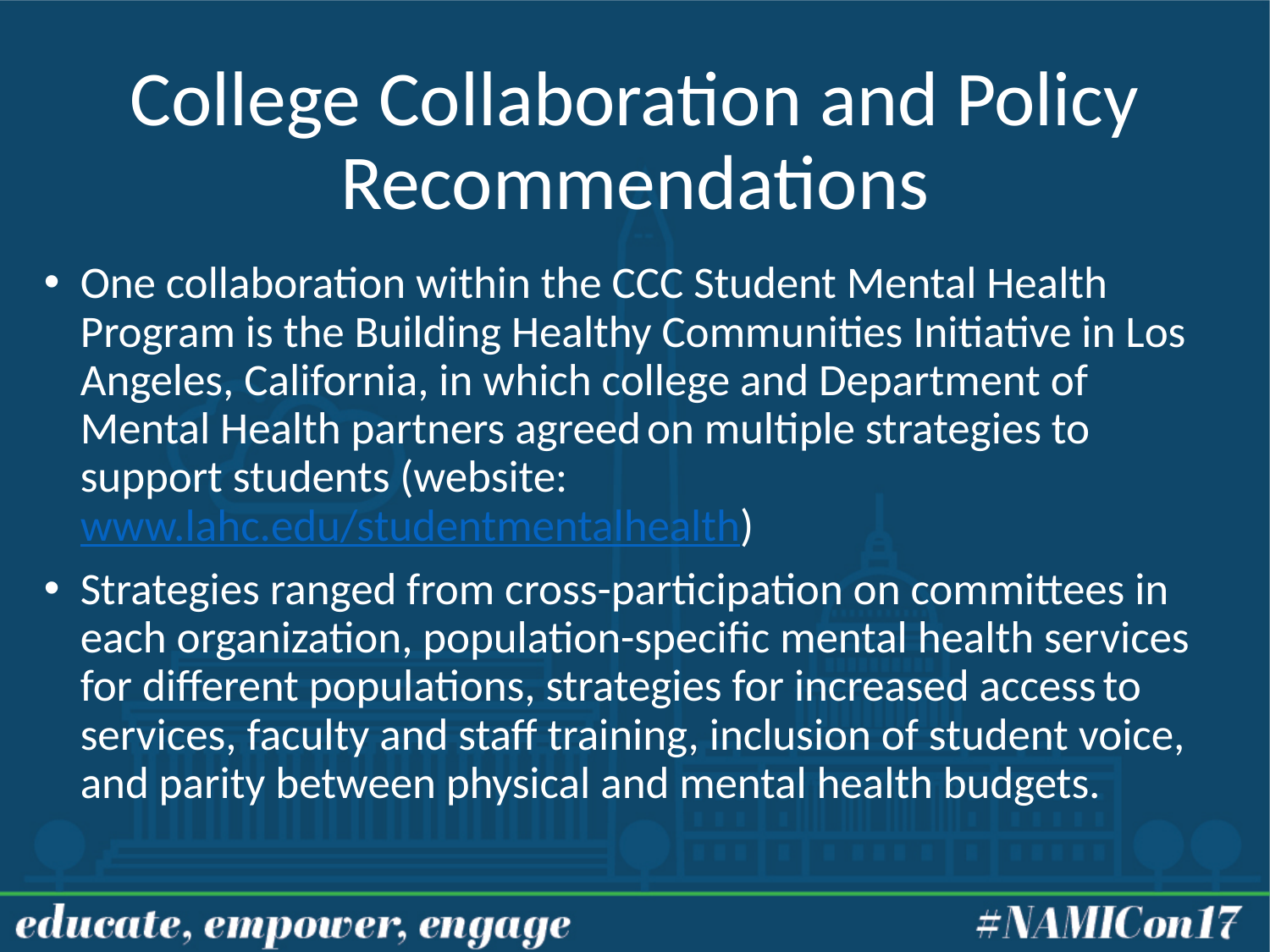

# College Collaboration and Policy Recommendations
One collaboration within the CCC Student Mental Health Program is the Building Healthy Communities Initiative in Los Angeles, California, in which college and Department of Mental Health partners agreed on multiple strategies to support students (website: www.lahc.edu/studentmentalhealth)
Strategies ranged from cross-participation on committees in each organization, population-specific mental health services for different populations, strategies for increased access to services, faculty and staff training, inclusion of student voice, and parity between physical and mental health budgets.